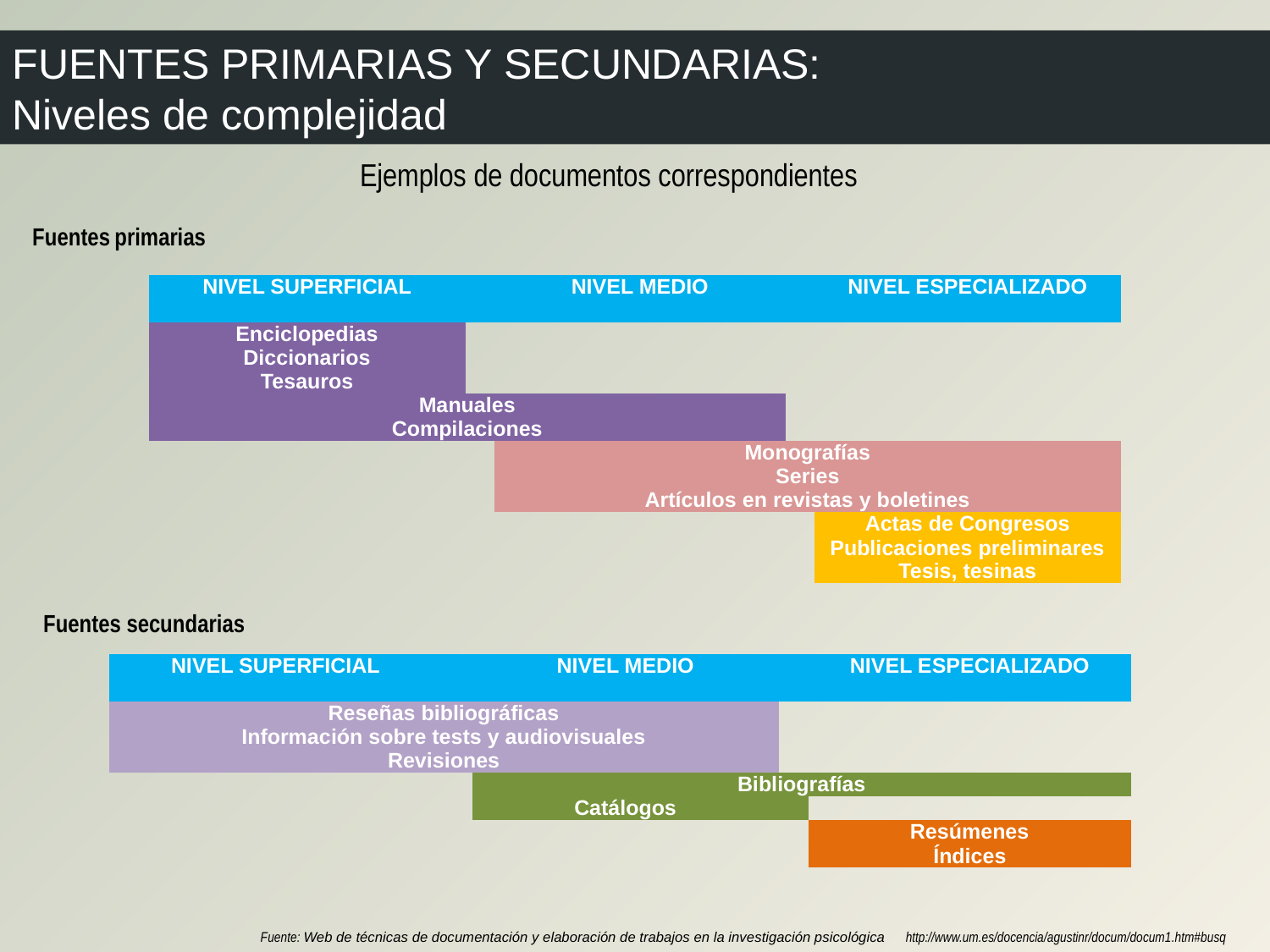

FUENTES PRIMARIAS Y SECUNDARIAS:
Niveles de complejidad
Ejemplos de documentos correspondientes
Fuentes primarias
| NIVEL SUPERFICIAL |  | NIVEL MEDIO |  | NIVEL ESPECIALIZADO |
| --- | --- | --- | --- | --- |
| Enciclopedias |  |  |  |  |
| Diccionarios |  |  |  |  |
| Tesauros |  |  |  |  |
| Manuales |  |  |  |  |
| Compilaciones |  |  |  |  |
|  |  | Monografías |  |  |
|  |  | Series |  |  |
|  |  | Artículos en revistas y boletines |  |  |
|  |  |  |  | Actas de Congresos |
|  |  |  |  | Publicaciones preliminares |
|  |  |  |  | Tesis, tesinas |
Fuentes secundarias
| NIVEL SUPERFICIAL |  | NIVEL MEDIO |  | NIVEL ESPECIALIZADO |
| --- | --- | --- | --- | --- |
| Reseñas bibliográficas |  |  |  |  |
| Información sobre tests y audiovisuales |  |  |  |  |
| Revisiones |  |  |  |  |
|  |  | Bibliografías |  |  |
|  |  | Catálogos |  |  |
|  |  |  |  | Resúmenes |
|  |  |  |  | Índices |
Fuente: Web de técnicas de documentación y elaboración de trabajos en la investigación psicológica     http://www.um.es/docencia/agustinr/docum/docum1.htm#busq